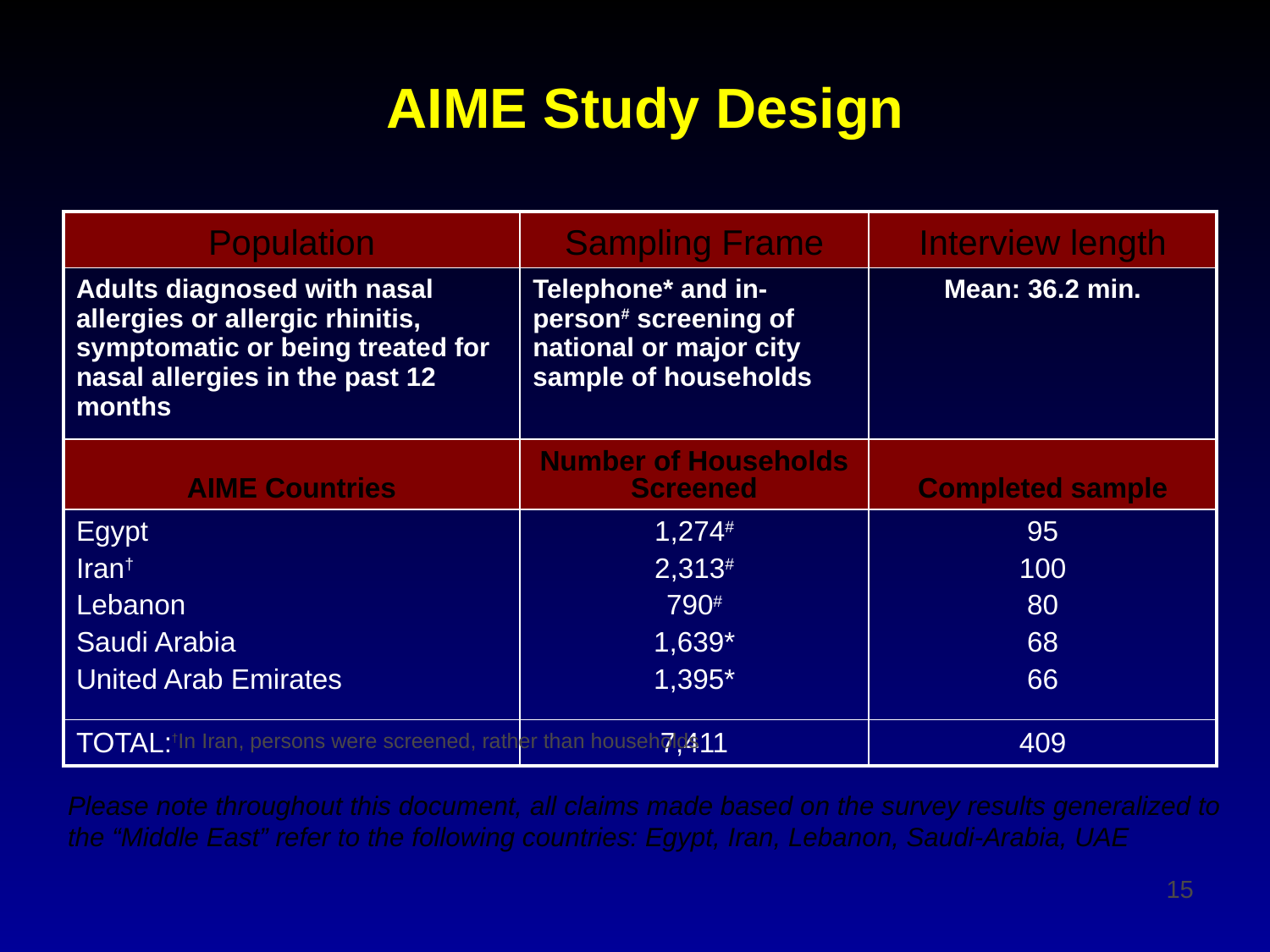

# AIME Study Design
| Population | Sampling Frame | Interview length |
| --- | --- | --- |
| Adults diagnosed with nasal allergies or allergic rhinitis, symptomatic or being treated for nasal allergies in the past 12 months | Telephone\* and in-person# screening of national or major city sample of households | Mean: 36.2 min. |
| AIME Countries | Number of Households Screened | Completed sample |
| Egypt Iran† Lebanon Saudi Arabia United Arab Emirates | 1,274# 2,313# 790# 1,639\* 1,395\* | 95 100 80 68 66 |
| TOTAL: | 7,411 | 409 |
†In Iran, persons were screened, rather than households
Please note throughout this document, all claims made based on the survey results generalized to the “Middle East” refer to the following countries: Egypt, Iran, Lebanon, Saudi-Arabia, UAE

15